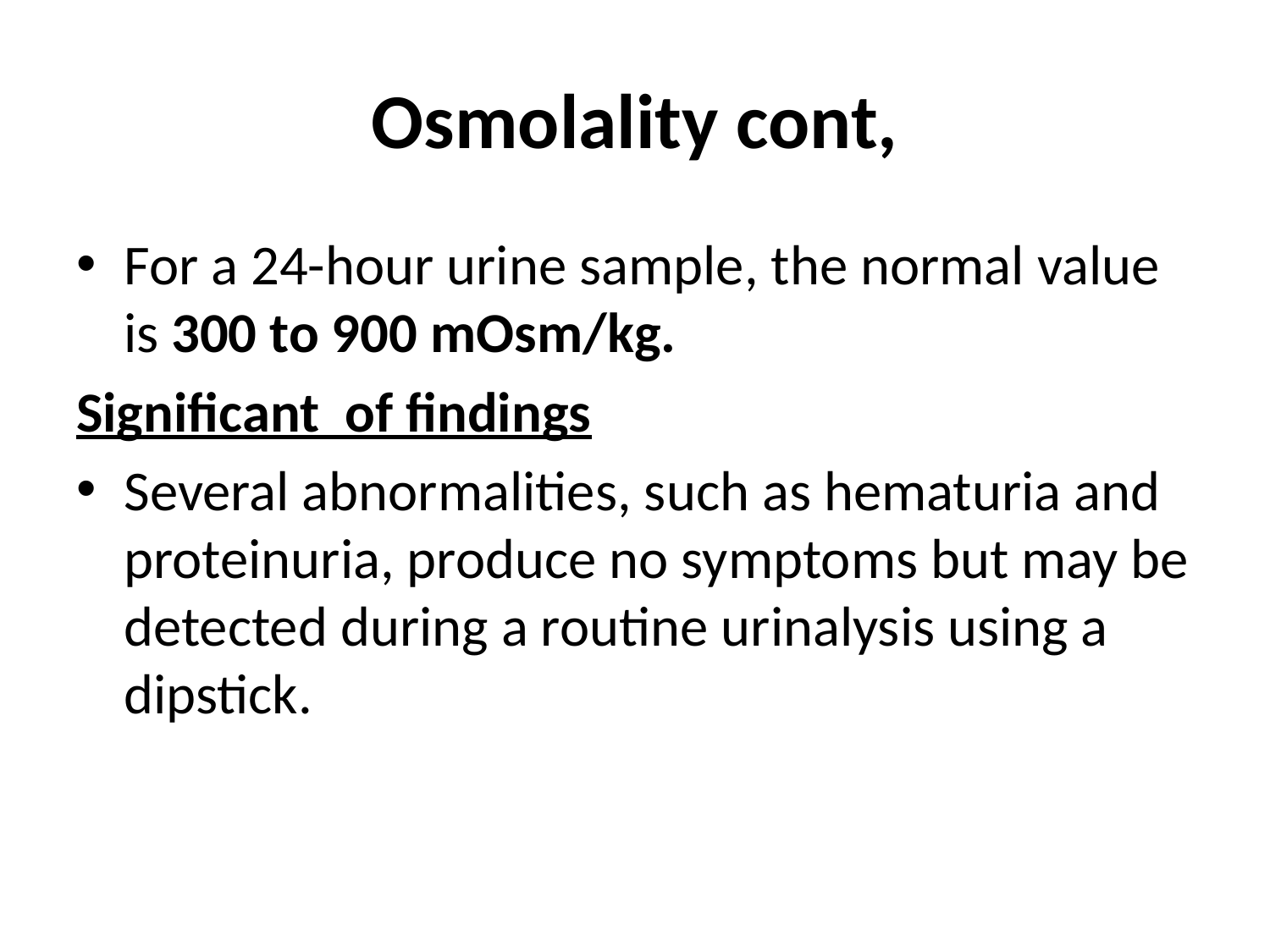

# Osmolality cont,
For a 24-hour urine sample, the normal value is 300 to 900 mOsm/kg.
Significant  of findings
Several abnormalities, such as hematuria and proteinuria, produce no symptoms but may be detected during a routine urinalysis using a dipstick.